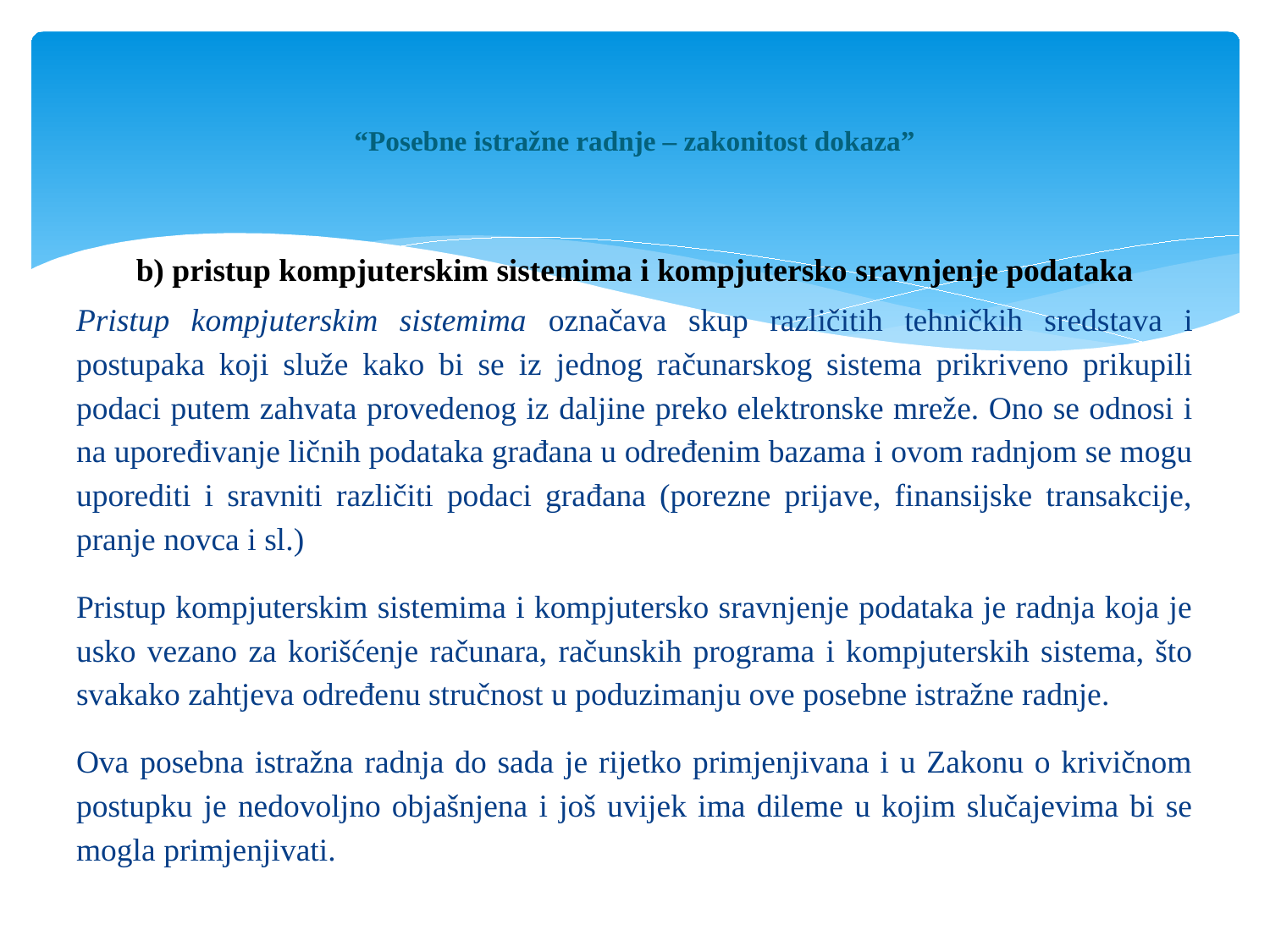

# “Posebne istražne radnje – zakonitost dokaza”
b) pristup kompjuterskim sistemima i kompjutersko sravnjenje podataka
Pristup kompjuterskim sistemima označava skup različitih tehničkih sredstava i postupaka koji služe kako bi se iz jednog računarskog sistema prikriveno prikupili podaci putem zahvata provedenog iz daljine preko elektronske mreže. Ono se odnosi i na upoređivanje ličnih podataka građana u određenim bazama i ovom radnjom se mogu uporediti i sravniti različiti podaci građana (porezne prijave, finansijske transakcije, pranje novca i sl.)
Pristup kompjuterskim sistemima i kompjutersko sravnjenje podataka je radnja koja je usko vezano za korišćenje računara, računskih programa i kompjuterskih sistema, što svakako zahtjeva određenu stručnost u poduzimanju ove posebne istražne radnje.
Ova posebna istražna radnja do sada je rijetko primjenjivana i u Zakonu o krivičnom postupku je nedovoljno objašnjena i još uvijek ima dileme u kojim slučajevima bi se mogla primjenjivati.